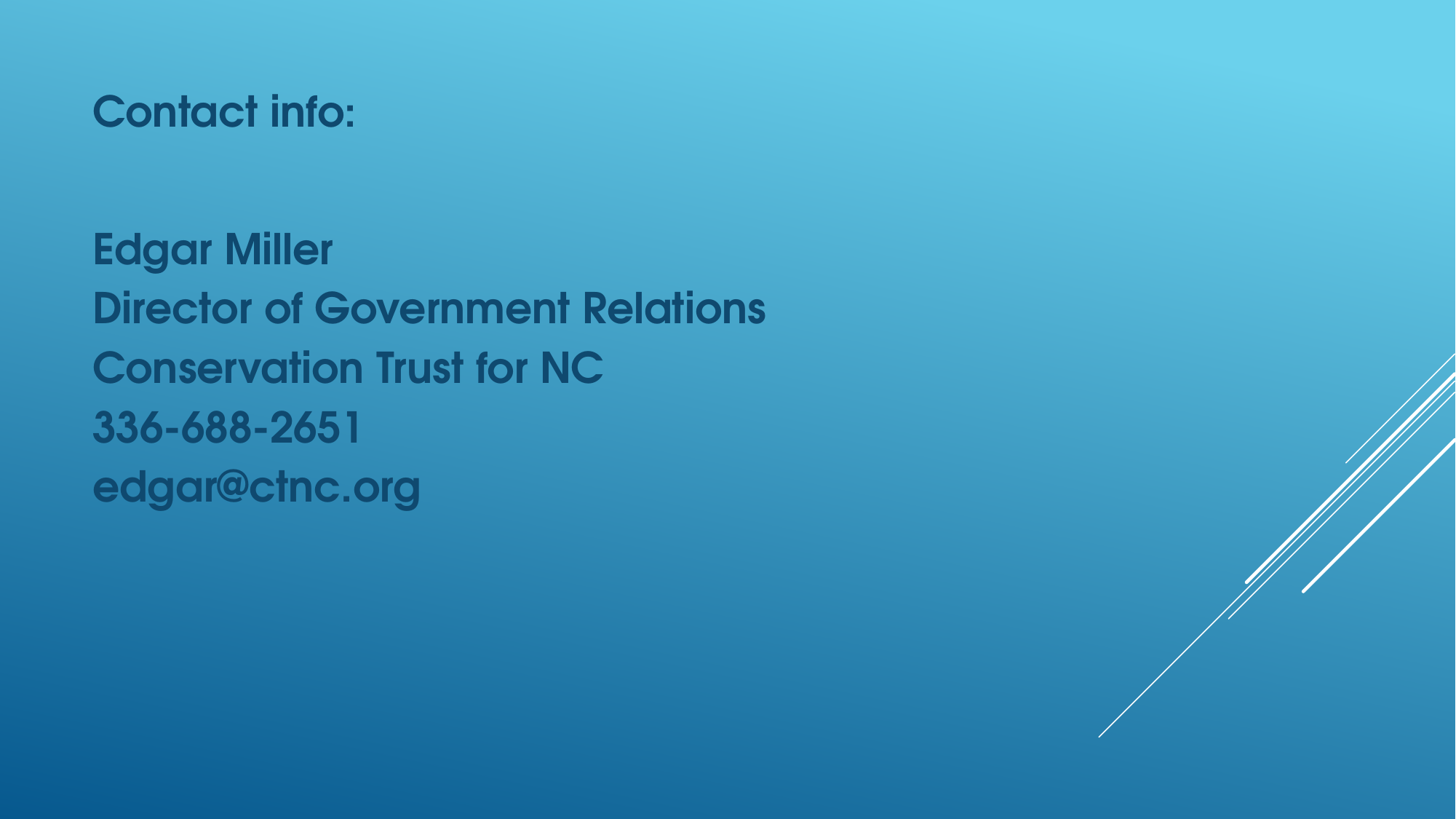

Contact info:

Edgar Miller
Director of Government Relations
Conservation Trust for NC
336-688-2651
edgar@ctnc.org
#